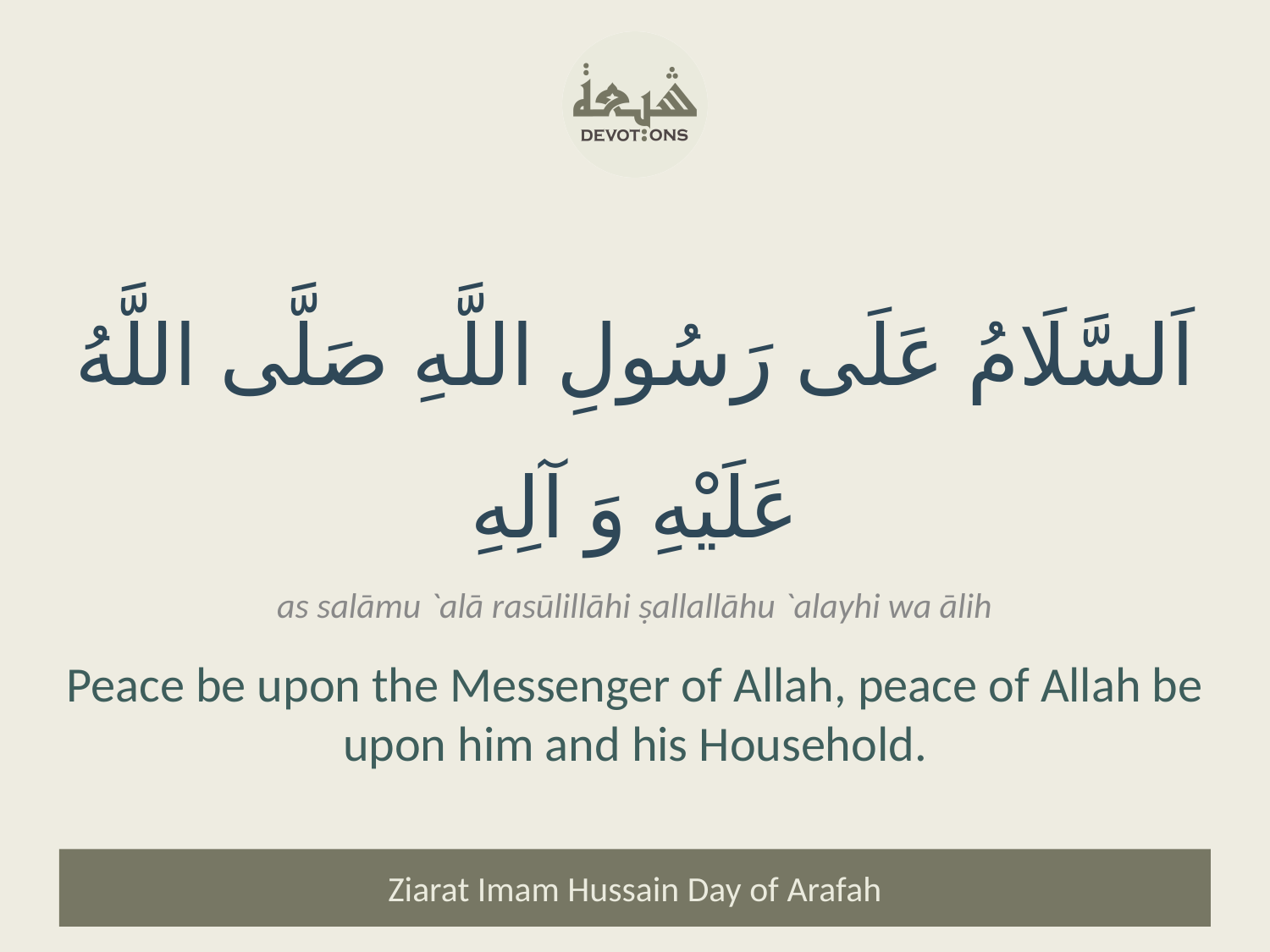

اَلسَّلَامُ عَلَى رَسُولِ اللَّهِ صَلَّى اللَّهُ عَلَيْهِ وَ آلِهِ
as salāmu `alā rasūlillāhi ṣallallāhu `alayhi wa ālih
Peace be upon the Messenger of Allah, peace of Allah be upon him and his Household.
Ziarat Imam Hussain Day of Arafah